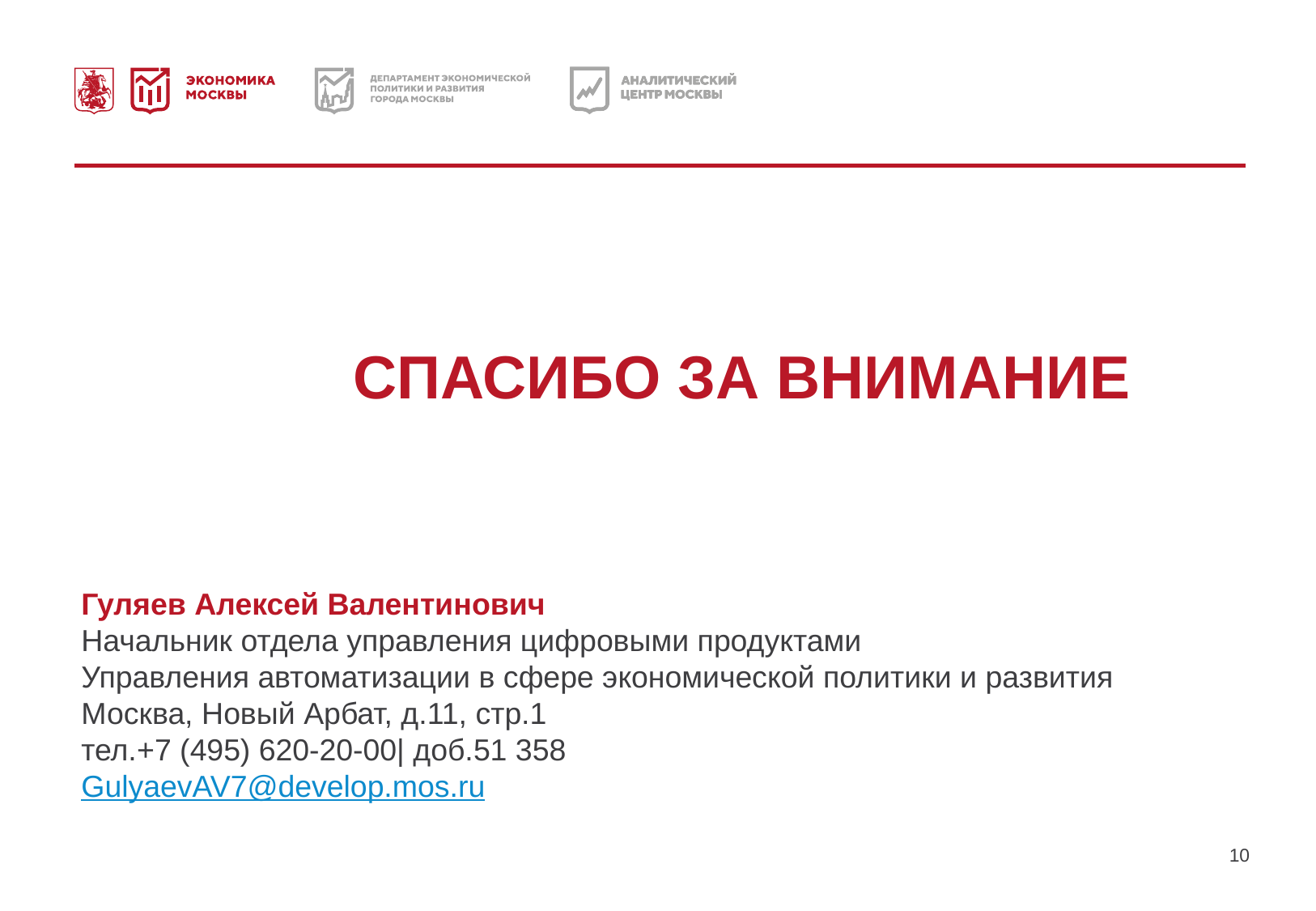

СПАСИБО ЗА ВНИМАНИЕ
Гуляев Алексей Валентинович
Начальник отдела управления цифровыми продуктами
Управления автоматизации в сфере экономической политики и развития
Москва, Новый Арбат, д.11, стр.1
тел.+7 (495) 620-20-00| доб.51 358
GulyaevAV7@develop.mos.ru